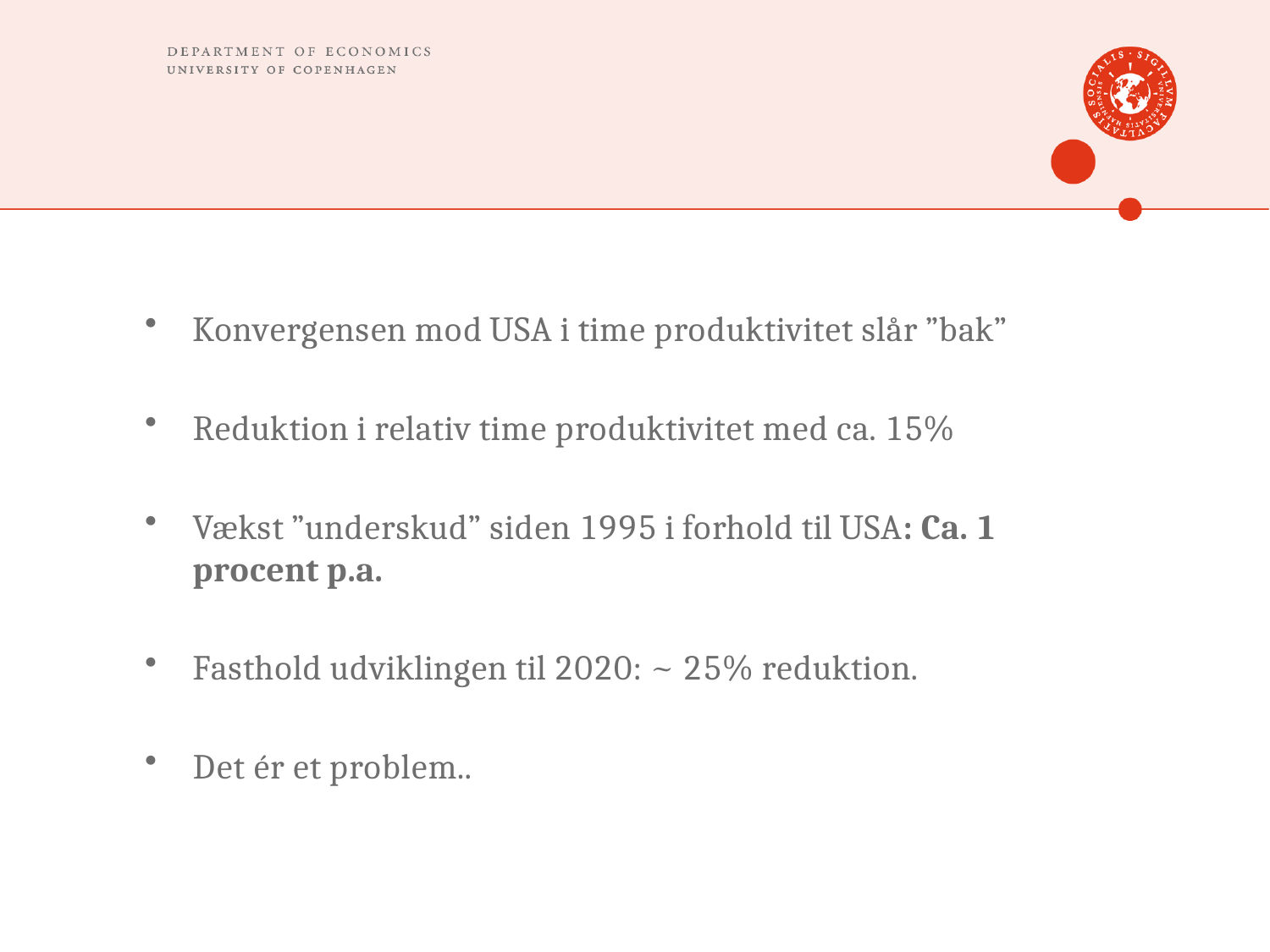

#

Konvergensen mod USA i time produktivitet slår ”bak”

Reduktion i relativ time produktivitet med ca. 15%

Vækst ”underskud” siden 1995 i forhold til USA: Ca. 1 procent p.a.

Fasthold udviklingen til 2020: ~ 25% reduktion.

Det ér et problem..